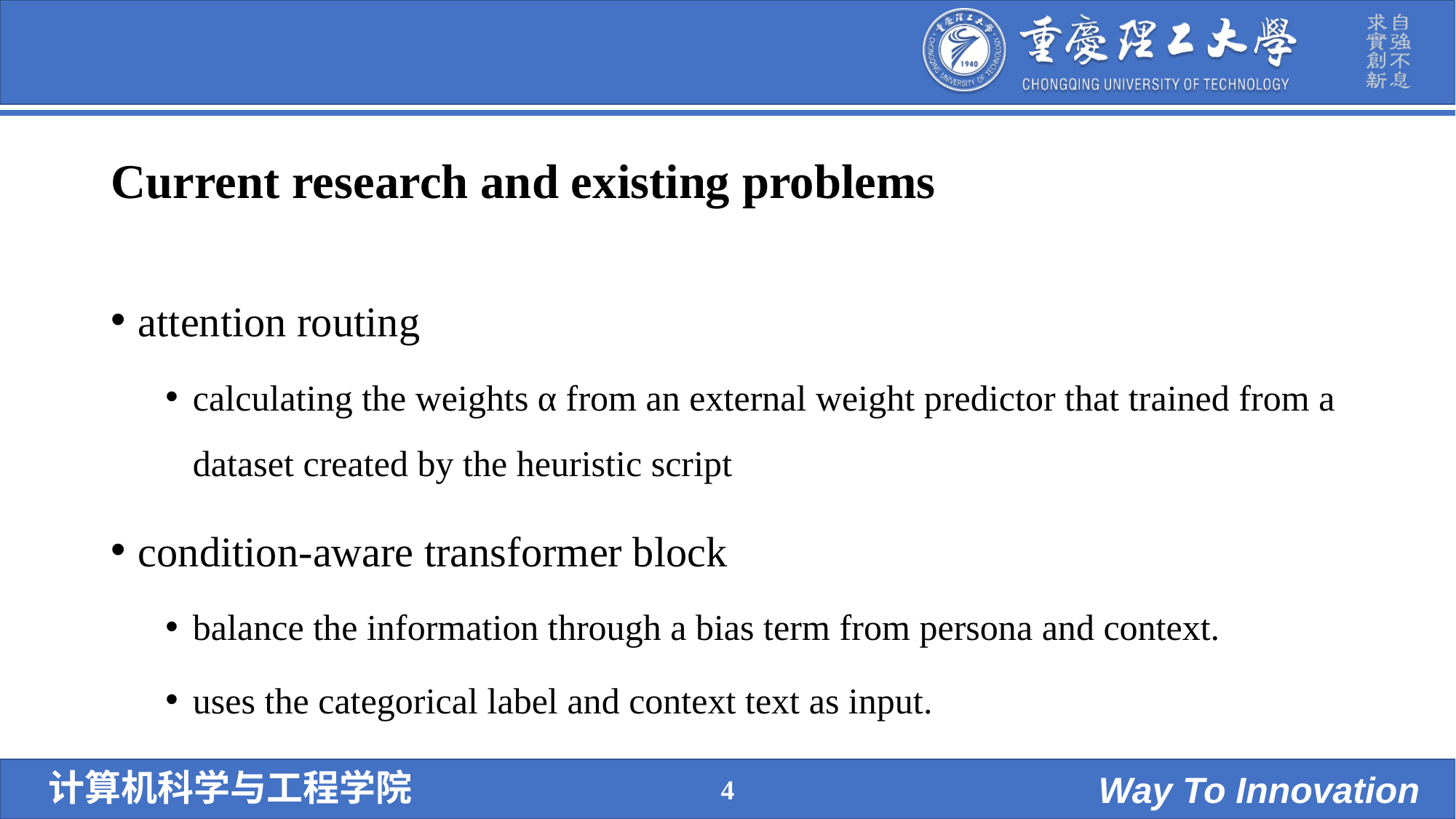

# Current research and existing problems
attention routing
calculating the weights α from an external weight predictor that trained from a dataset created by the heuristic script
condition-aware transformer block
balance the information through a bias term from persona and context.
uses the categorical label and context text as input.